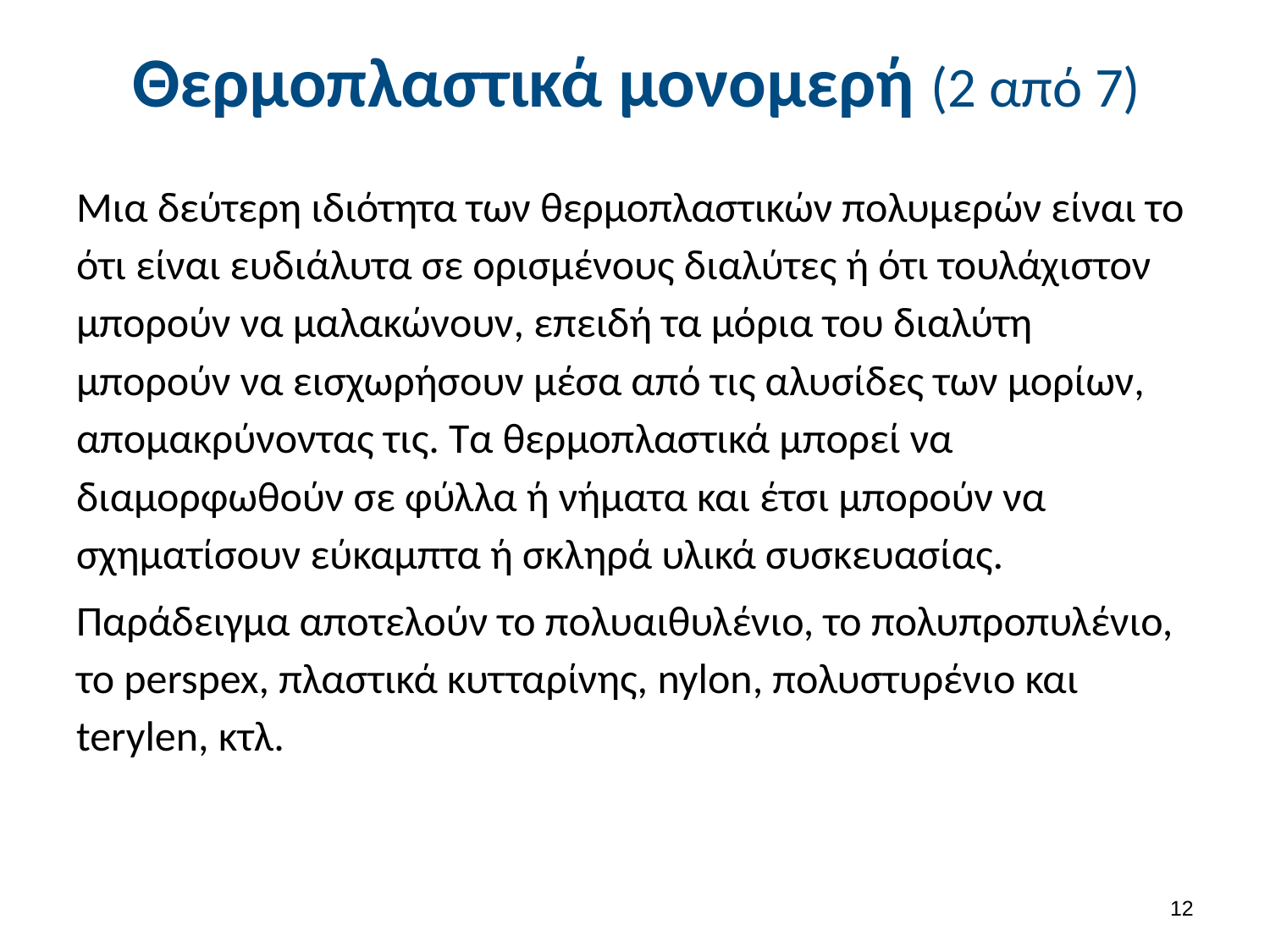

# Θερμοπλαστικά μονομερή (2 από 7)
Μια δεύτερη ιδιότητα των θερμοπλαστικών πολυμερών είναι το ότι είναι ευδιάλυτα σε ορισμένους διαλύτες ή ότι τουλάχιστον μπορούν να μαλακώνουν, επειδή τα μόρια του διαλύτη μπορούν να εισχωρήσουν μέσα από τις αλυσίδες των μορίων, απομακρύνοντας τις. Τα θερμοπλαστικά μπορεί να διαμορφωθούν σε φύλλα ή νήματα και έτσι μπορούν να σχηματίσουν εύκαμπτα ή σκληρά υλικά συσκευασίας.
Παράδειγμα αποτελούν το πολυαιθυλένιο, το πολυπροπυλένιο, το perspex, πλαστικά κυτταρίνης, nylon, πολυστυρένιο και terylen, κτλ.
12